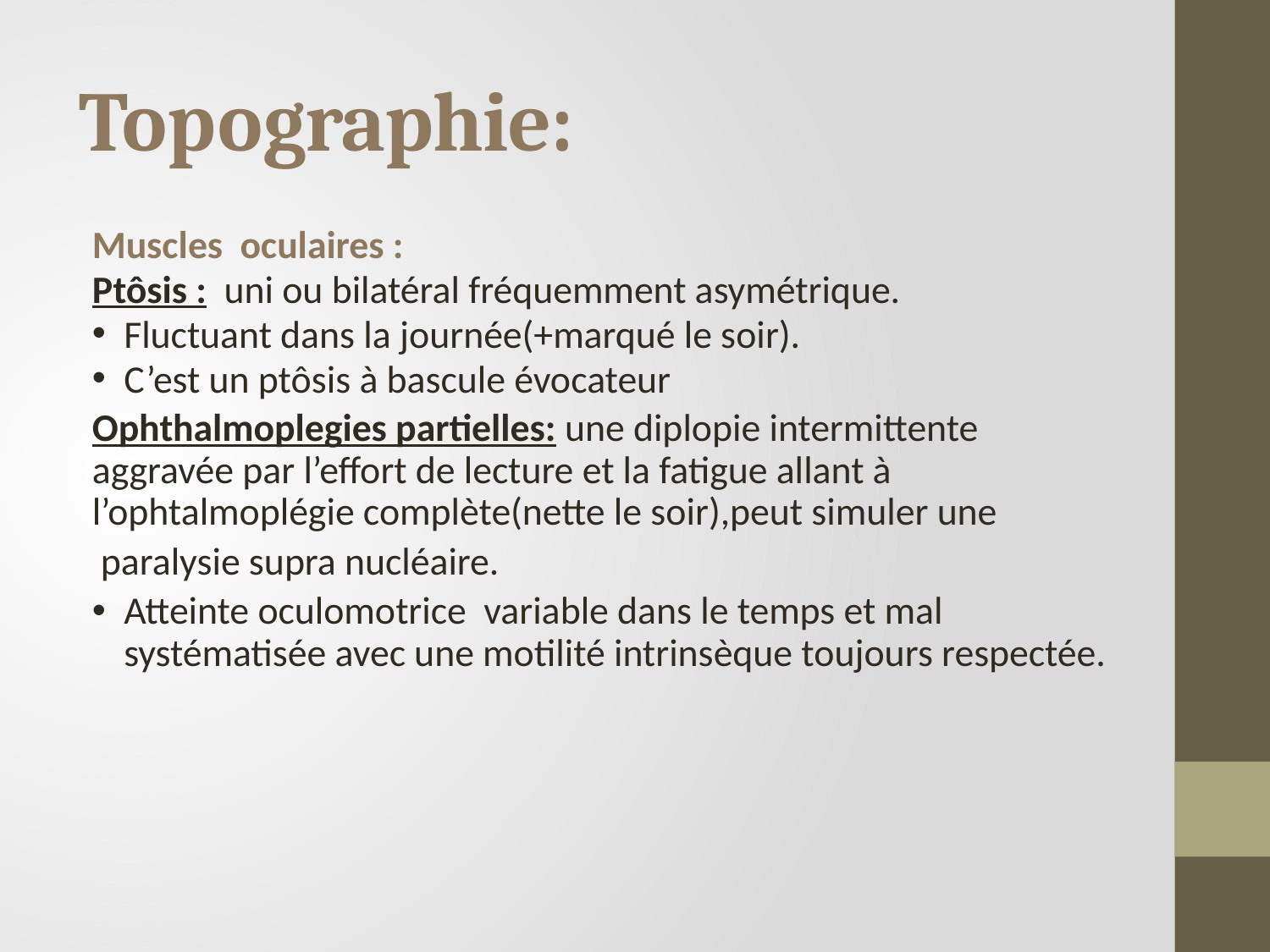

# Topographie:
Muscles  oculaires :
Ptôsis :  uni ou bilatéral fréquemment asymétrique.
Fluctuant dans la journée(+marqué le soir).
C’est un ptôsis à bascule évocateur
Ophthalmoplegies partielles: une diplopie intermittente aggravée par l’effort de lecture et la fatigue allant à l’ophtalmoplégie complète(nette le soir),peut simuler une
 paralysie supra nucléaire.
Atteinte oculomotrice  variable dans le temps et mal systématisée avec une motilité intrinsèque toujours respectée.